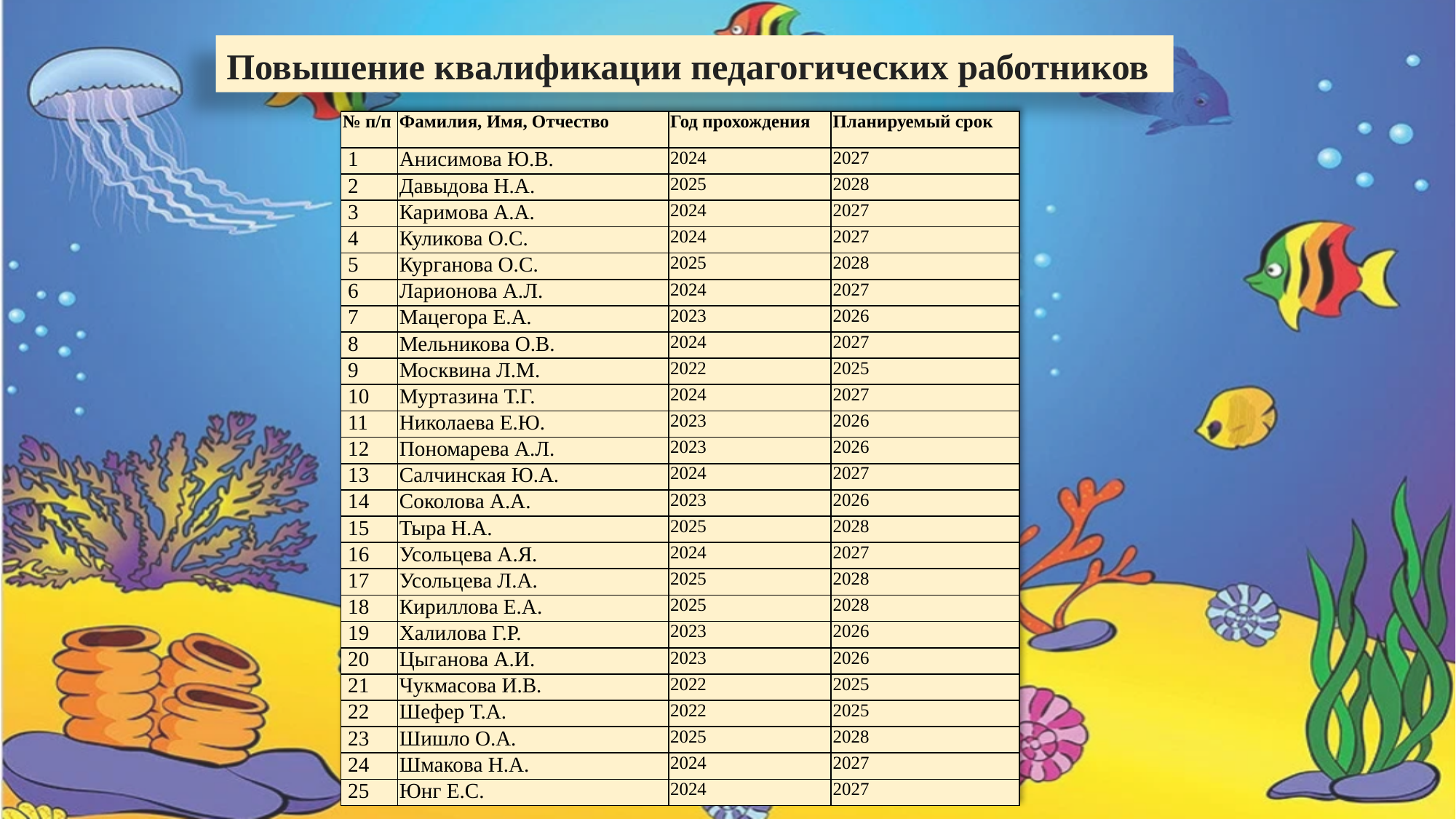

Повышение квалификации педагогических работников
#
| № п/п | Фамилия, Имя, Отчество | Год прохождения | Планируемый срок |
| --- | --- | --- | --- |
| 1 | Анисимова Ю.В. | 2024 | 2027 |
| 2 | Давыдова Н.А. | 2025 | 2028 |
| 3 | Каримова А.А. | 2024 | 2027 |
| 4 | Куликова О.С. | 2024 | 2027 |
| 5 | Курганова О.С. | 2025 | 2028 |
| 6 | Ларионова А.Л. | 2024 | 2027 |
| 7 | Мацегора Е.А. | 2023 | 2026 |
| 8 | Мельникова О.В. | 2024 | 2027 |
| 9 | Москвина Л.М. | 2022 | 2025 |
| 10 | Муртазина Т.Г. | 2024 | 2027 |
| 11 | Николаева Е.Ю. | 2023 | 2026 |
| 12 | Пономарева А.Л. | 2023 | 2026 |
| 13 | Салчинская Ю.А. | 2024 | 2027 |
| 14 | Соколова А.А. | 2023 | 2026 |
| 15 | Тыра Н.А. | 2025 | 2028 |
| 16 | Усольцева А.Я. | 2024 | 2027 |
| 17 | Усольцева Л.А. | 2025 | 2028 |
| 18 | Кириллова Е.А. | 2025 | 2028 |
| 19 | Халилова Г.Р. | 2023 | 2026 |
| 20 | Цыганова А.И. | 2023 | 2026 |
| 21 | Чукмасова И.В. | 2022 | 2025 |
| 22 | Шефер Т.А. | 2022 | 2025 |
| 23 | Шишло О.А. | 2025 | 2028 |
| 24 | Шмакова Н.А. | 2024 | 2027 |
| 25 | Юнг Е.С. | 2024 | 2027 |